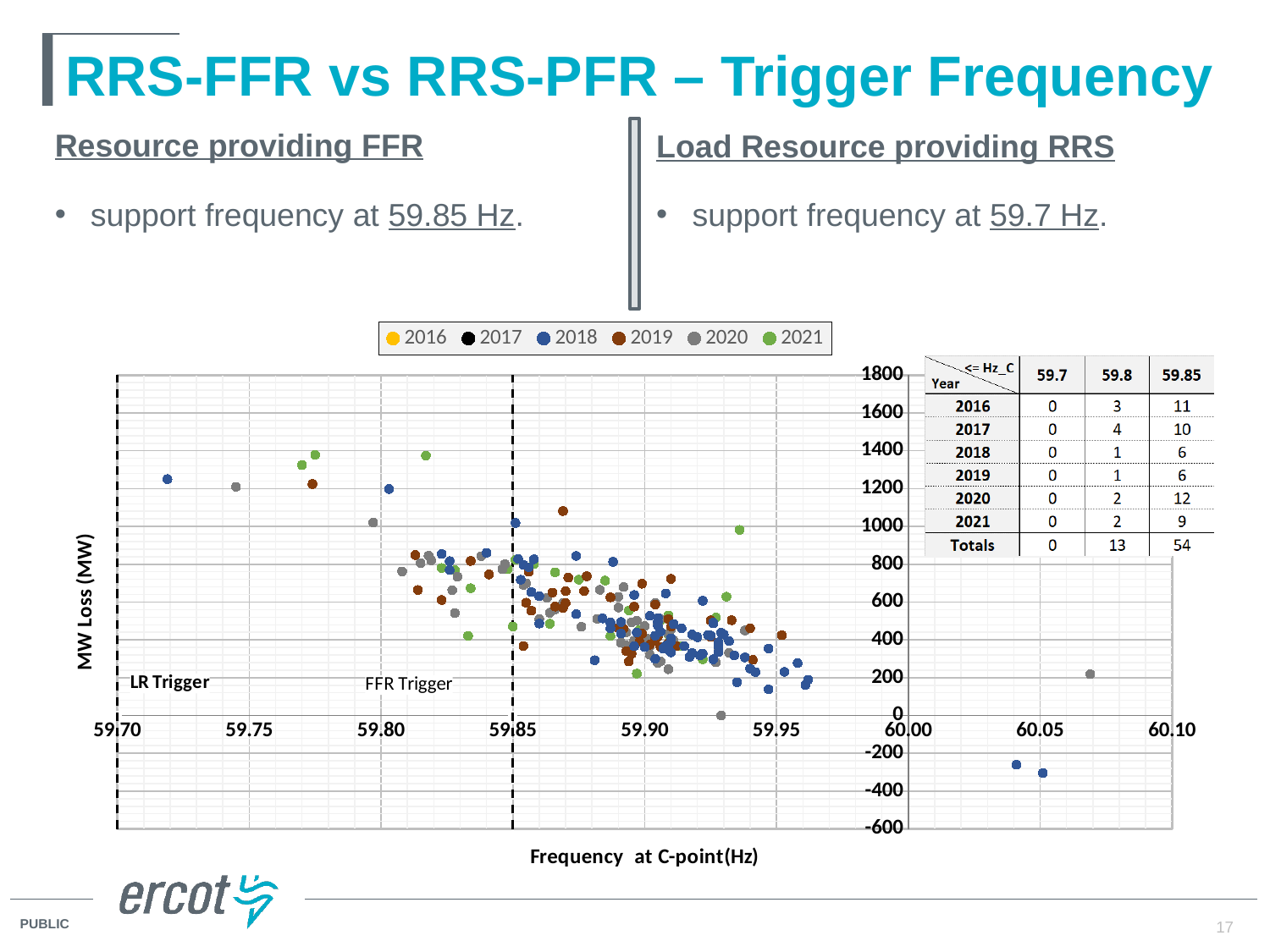

# RRS-FFR vs RRS-PFR – Trigger Frequency

### Chart

| Category |  |  |  |  |  |  |  |  |  |
|---|---|---|---|---|---|---|---|---|---|
Resource providing FFR
Load Resource providing RRS
support frequency at 59.85 Hz.

support frequency at 59.7 Hz.

17